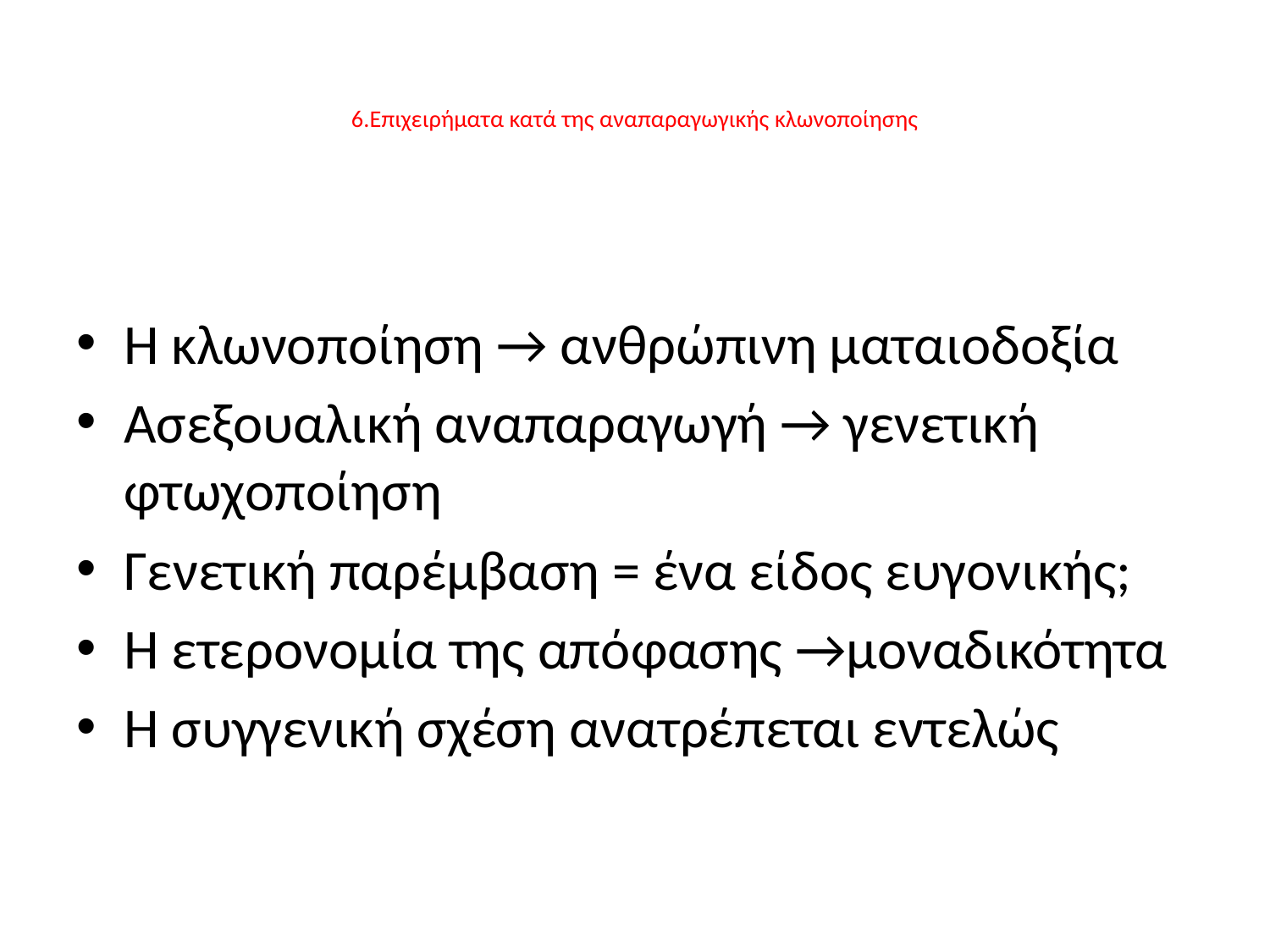

# 6.Επιχειρήματα κατά της αναπαραγωγικής κλωνοποίησης

Η κλωνοποίηση → ανθρώπινη ματαιοδοξία
Ασεξουαλική αναπαραγωγή → γενετική φτωχοποίηση
Γενετική παρέμβαση = ένα είδος ευγονικής;
Η ετερονομία της απόφασης →μοναδικότητα
Η συγγενική σχέση ανατρέπεται εντελώς